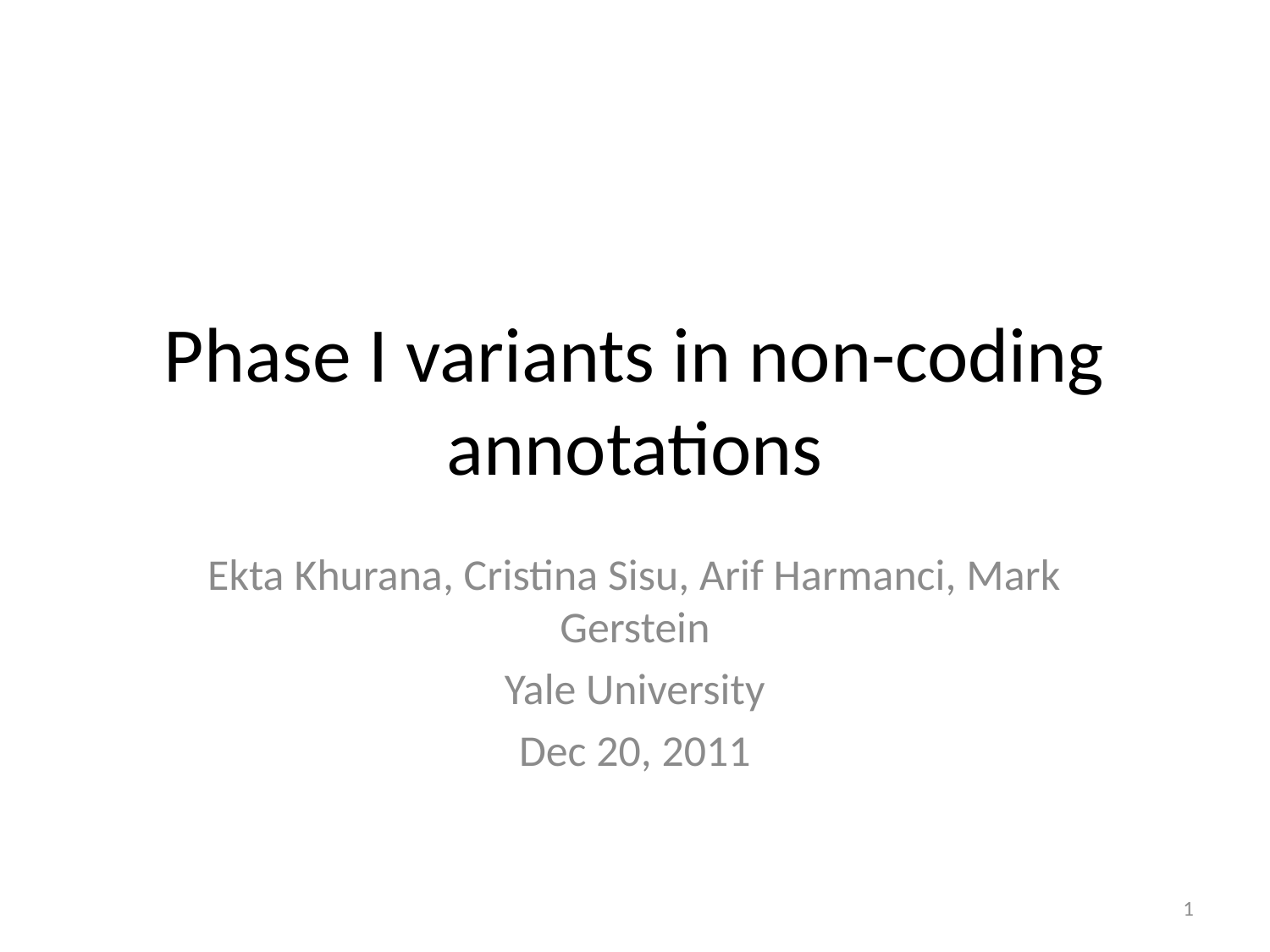

# Phase I variants in non-coding annotations
Ekta Khurana, Cristina Sisu, Arif Harmanci, Mark Gerstein
Yale University
Dec 20, 2011
1